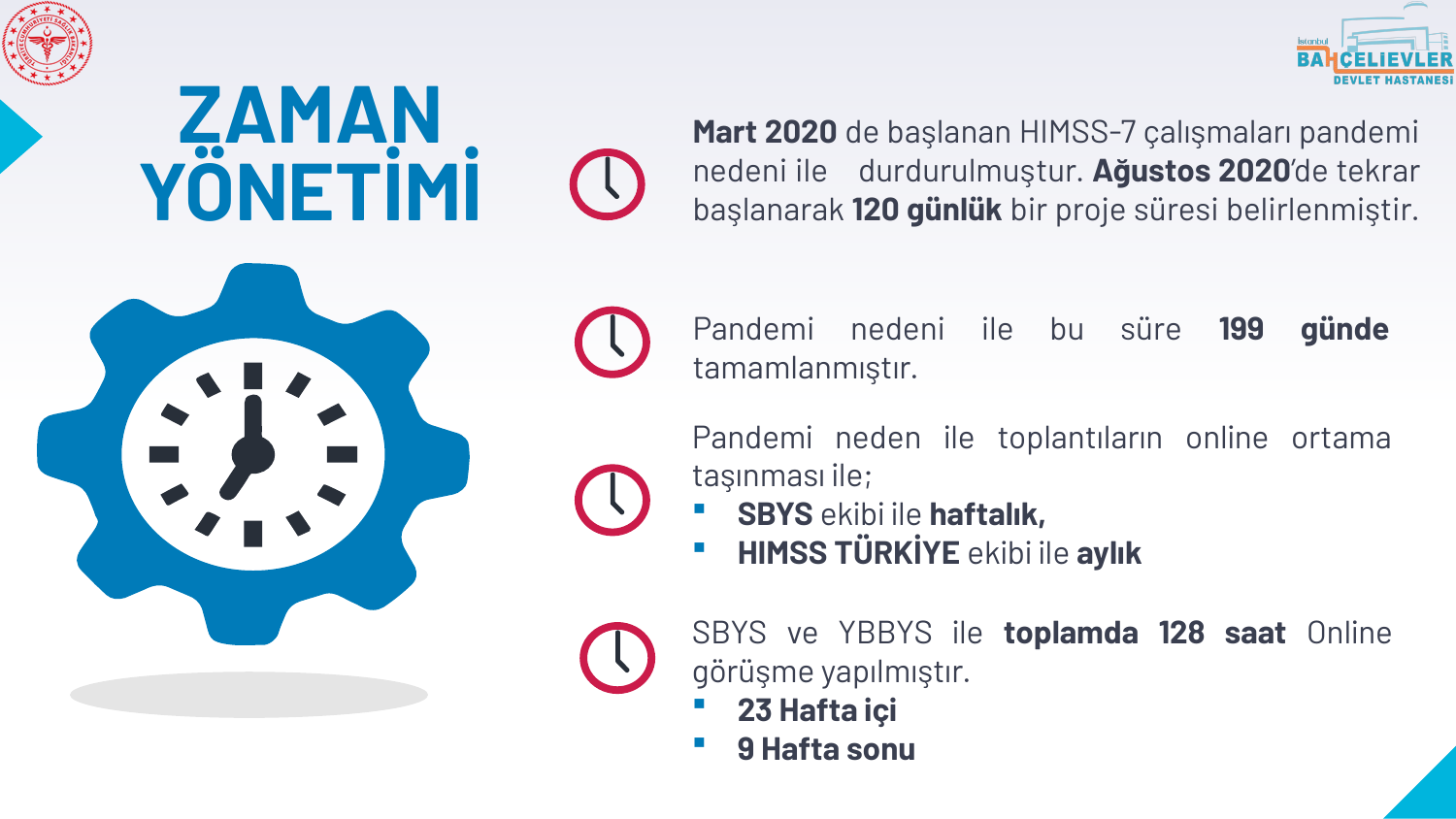

# ZAMAN YÖNETİMİ
Mart 2020 de başlanan HIMSS-7 çalışmaları pandemi nedeni ile    durdurulmuştur. Ağustos 2020’de tekrar başlanarak 120 günlük bir proje süresi belirlenmiştir.

Pandemi nedeni ile bu süre 199 günde tamamlanmıştır.

Pandemi neden ile toplantıların online ortama taşınması ile;
SBYS ekibi ile haftalık,
HIMSS TÜRKİYE ekibi ile aylık

SBYS ve YBBYS ile toplamda 128 saat Online görüşme yapılmıştır.
23 Hafta içi
9 Hafta sonu